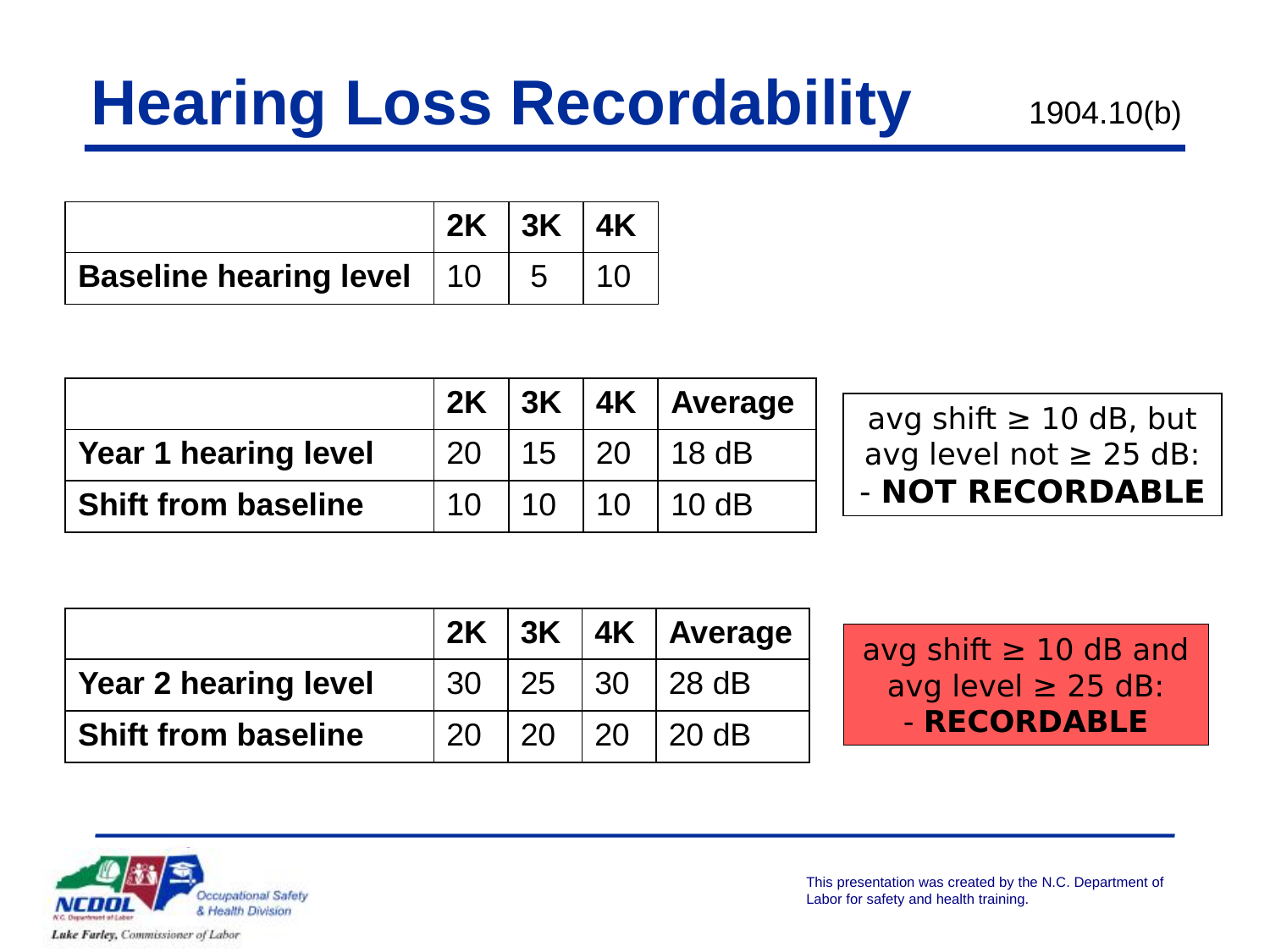

# Hearing Loss Recordability
1904.10(b)
|  | 2K | 3K | 4K |
| --- | --- | --- | --- |
| Baseline hearing level | 10 | 5 | 10 |
|  | 2K | 3K | 4K | Average |
| --- | --- | --- | --- | --- |
| Year 1 hearing level | 20 | 15 | 20 | 18 dB |
| Shift from baseline | 10 | 10 | 10 | 10 dB |
avg shift ≥ 10 dB, but avg level not ≥ 25 dB:
- NOT RECORDABLE
|  | 2K | 3K | 4K | Average |
| --- | --- | --- | --- | --- |
| Year 2 hearing level | 30 | 25 | 30 | 28 dB |
| Shift from baseline | 20 | 20 | 20 | 20 dB |
avg shift ≥ 10 dB and avg level ≥ 25 dB:
- RECORDABLE